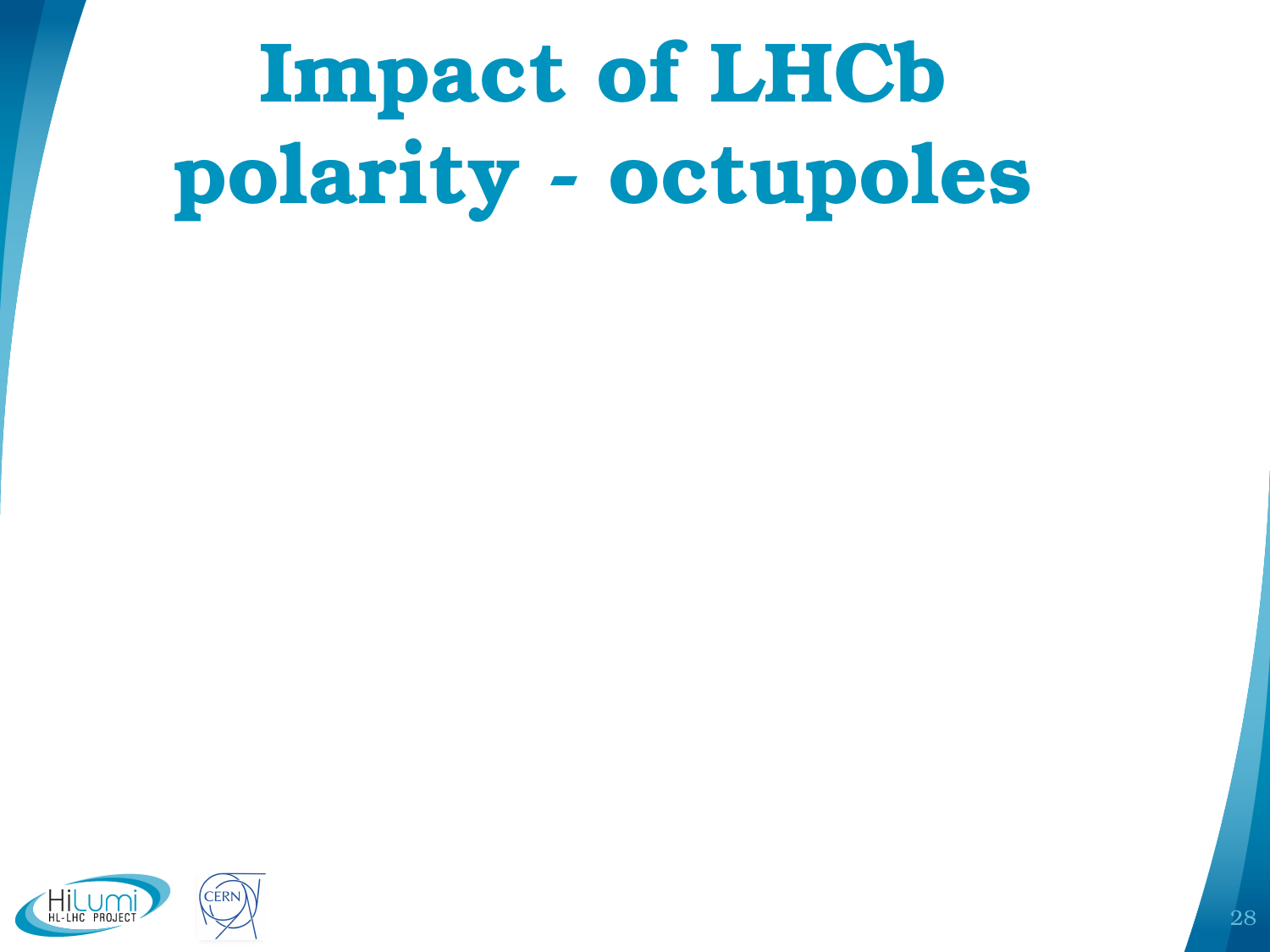

# Impact of LHCb polarity - octupoles
28